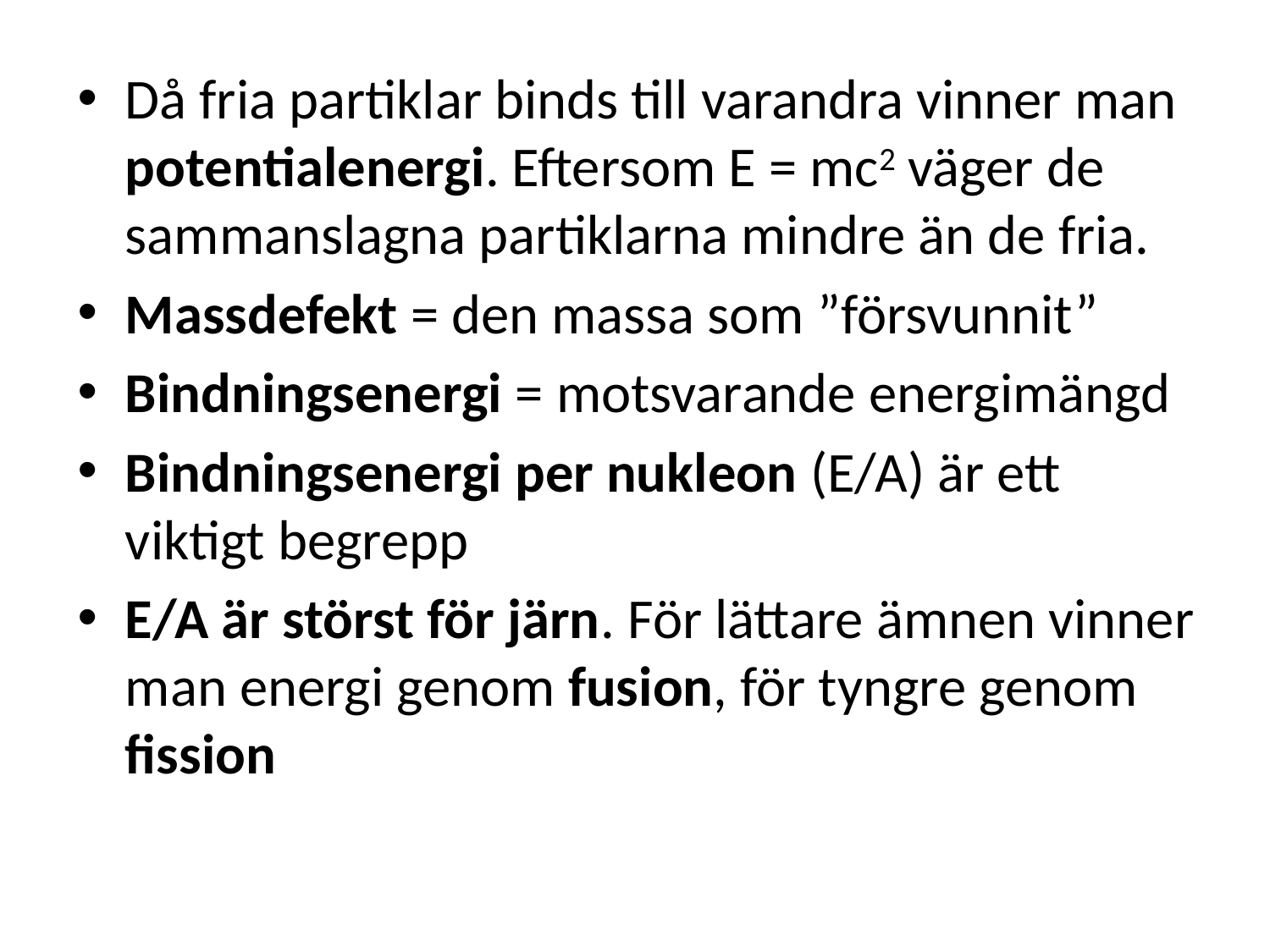

Då fria partiklar binds till varandra vinner man potentialenergi. Eftersom E = mc2 väger de sammanslagna partiklarna mindre än de fria.
Massdefekt = den massa som ”försvunnit”
Bindningsenergi = motsvarande energimängd
Bindningsenergi per nukleon (E/A) är ett viktigt begrepp
E/A är störst för järn. För lättare ämnen vinner man energi genom fusion, för tyngre genom fission